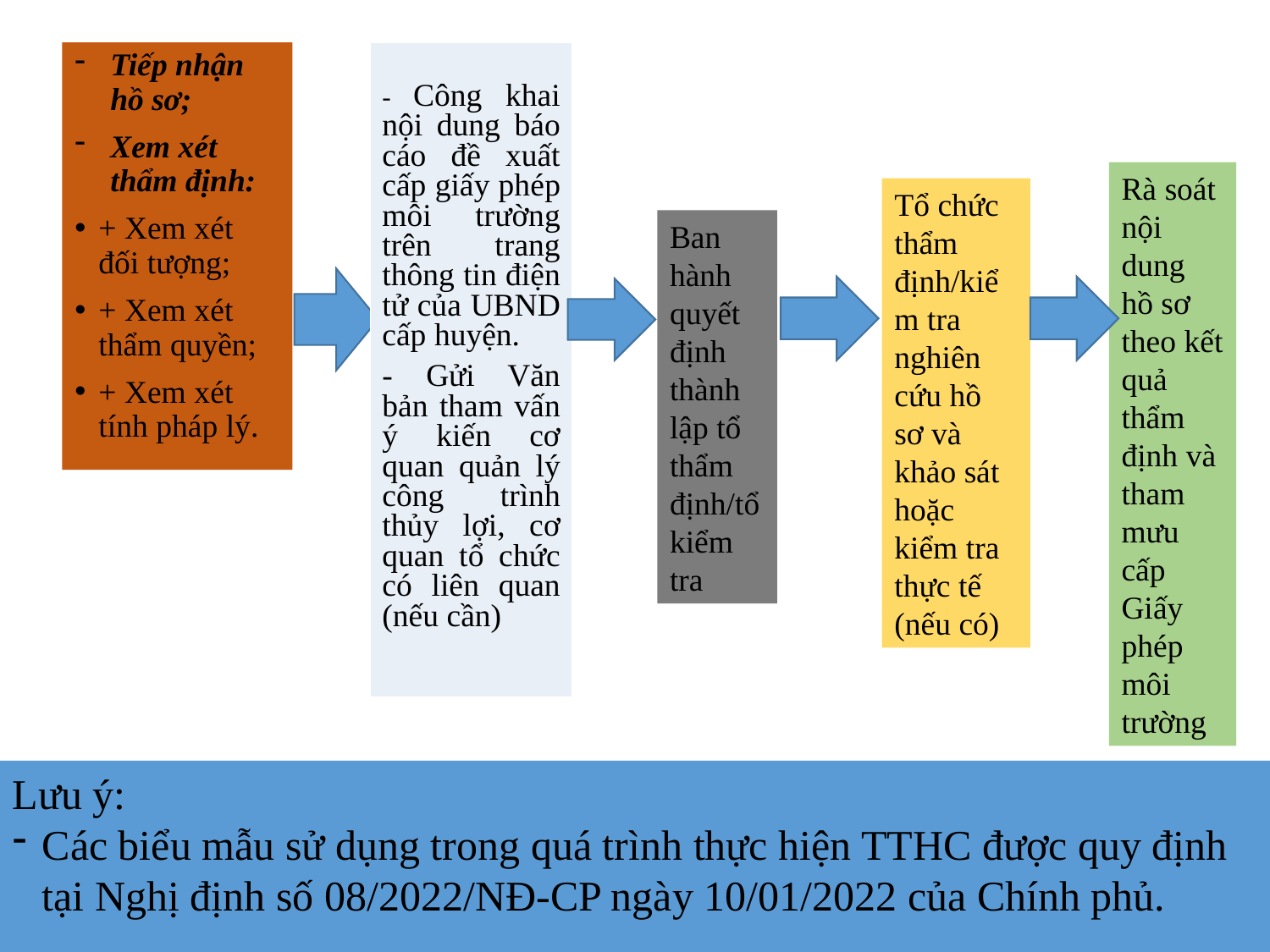

Tiếp nhận hồ sơ;
Xem xét thẩm định:
+ Xem xét đối tượng;
+ Xem xét thẩm quyền;
+ Xem xét tính pháp lý.
| - Công khai nội dung báo cáo đề xuất cấp giấy phép môi trường trên trang thông tin điện tử của UBND cấp huyện. - Gửi Văn bản tham vấn ý kiến cơ quan quản lý công trình thủy lợi, cơ quan tổ chức có liên quan (nếu cần) |
| --- |
Rà soát nội dung hồ sơ theo kết quả thẩm định và tham mưu cấp Giấy phép môi trường
Tổ chức thẩm định/kiểm tra nghiên cứu hồ sơ và khảo sát hoặc kiểm tra thực tế (nếu có)
Ban hành quyết định thành lập tổ thẩm định/tổ kiểm tra

Lưu ý:
Các biểu mẫu sử dụng trong quá trình thực hiện TTHC được quy định tại Nghị định số 08/2022/NĐ-CP ngày 10/01/2022 của Chính phủ.